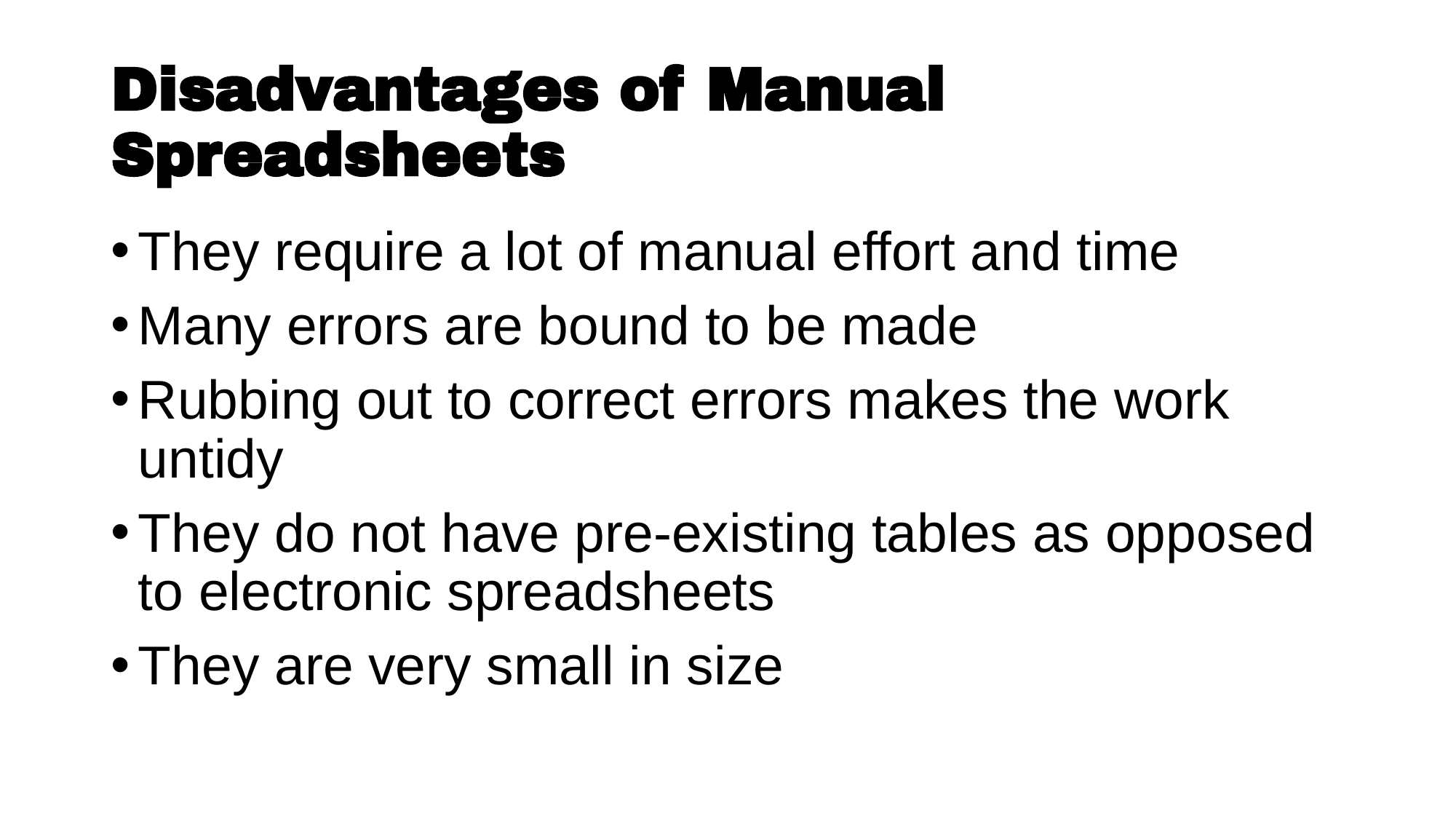

# Disadvantages of Manual Spreadsheets
They require a lot of manual effort and time
Many errors are bound to be made
Rubbing out to correct errors makes the work untidy
They do not have pre-existing tables as opposed to electronic spreadsheets
They are very small in size